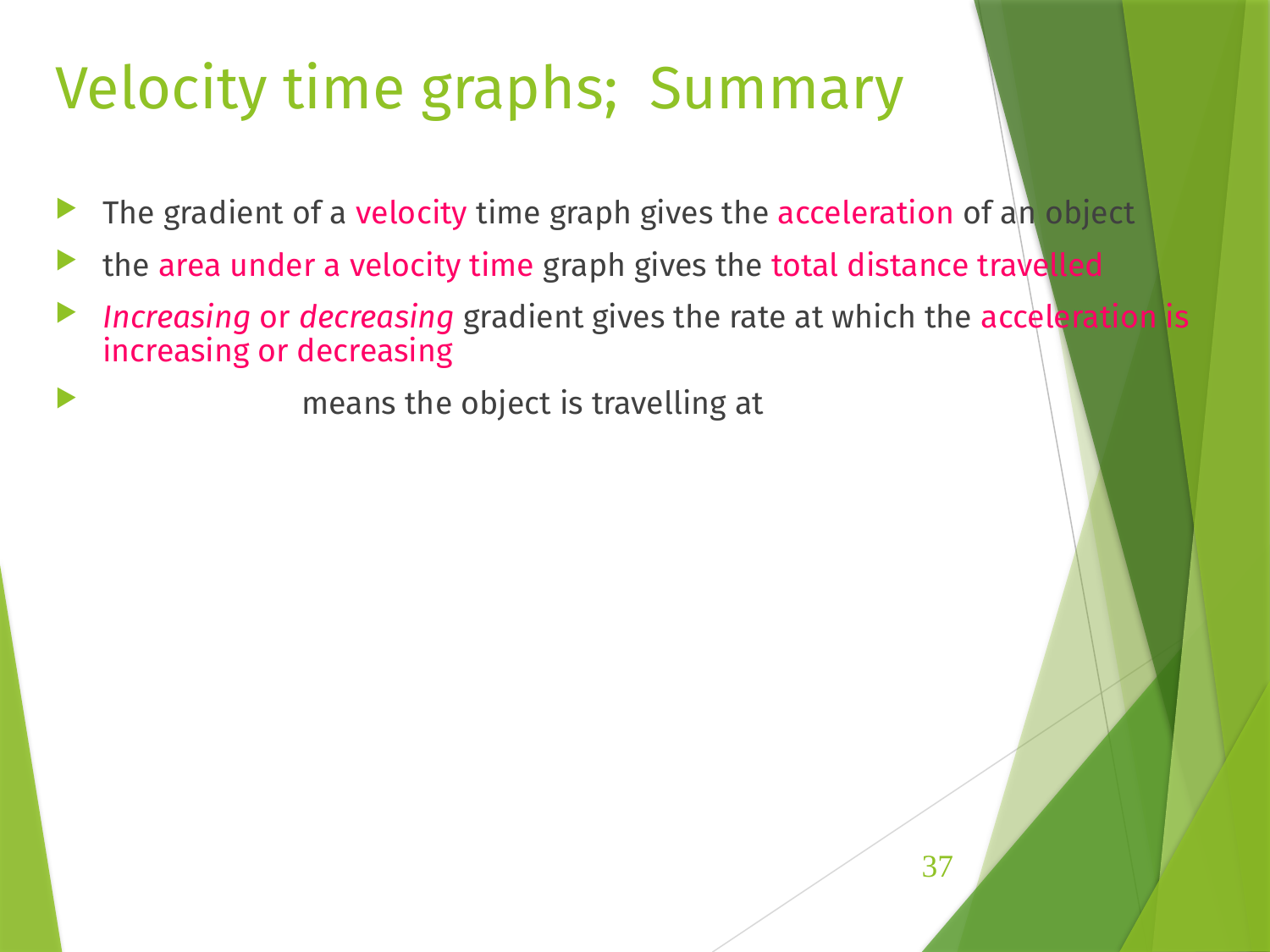

# Velocity time graphs;  Summary
The gradient of a velocity time graph gives the acceleration of an object
the area under a velocity time graph gives the total distance travelled
Increasing or decreasing gradient gives the rate at which the acceleration is increasing or decreasing
Zero gradient means the object is travelling at constant speed
37